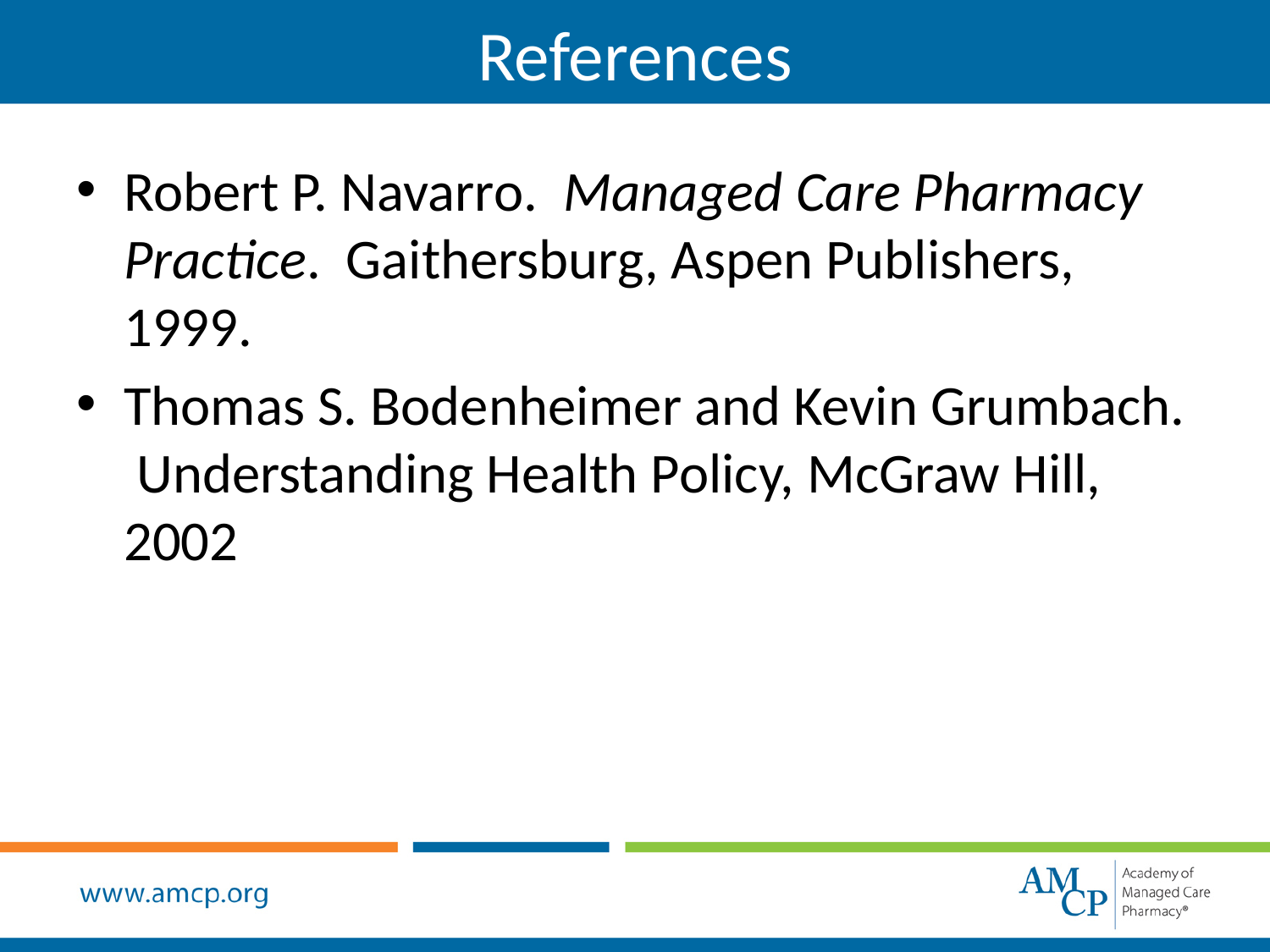

References
Robert P. Navarro.  Managed Care Pharmacy Practice.  Gaithersburg, Aspen Publishers, 1999.
Thomas S. Bodenheimer and Kevin Grumbach.  Understanding Health Policy, McGraw Hill, 2002